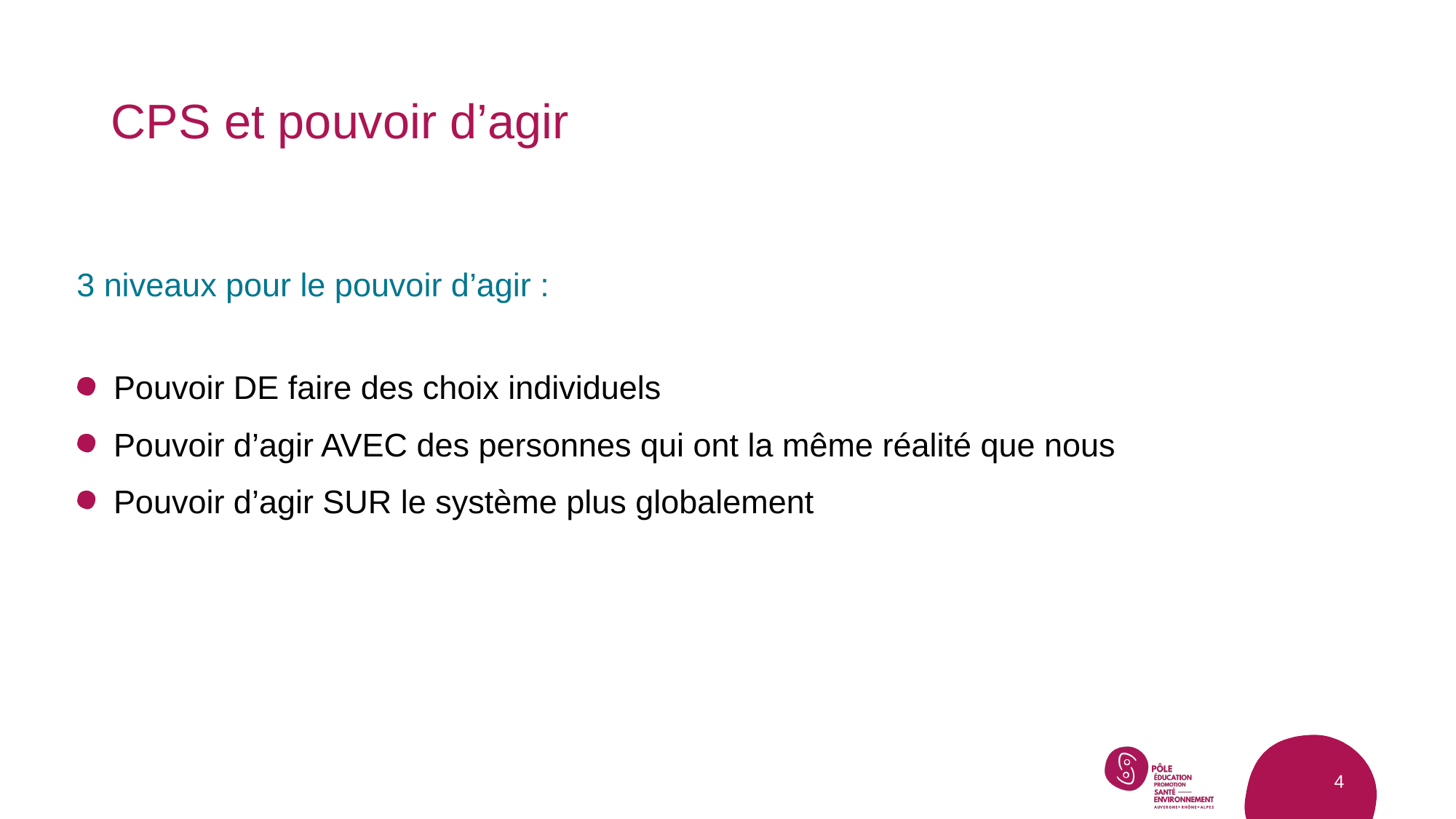

# CPS et pouvoir d’agir
3 niveaux pour le pouvoir d’agir :

Pouvoir DE faire des choix individuels
Pouvoir d’agir AVEC des personnes qui ont la même réalité que nous
Pouvoir d’agir SUR le système plus globalement
4